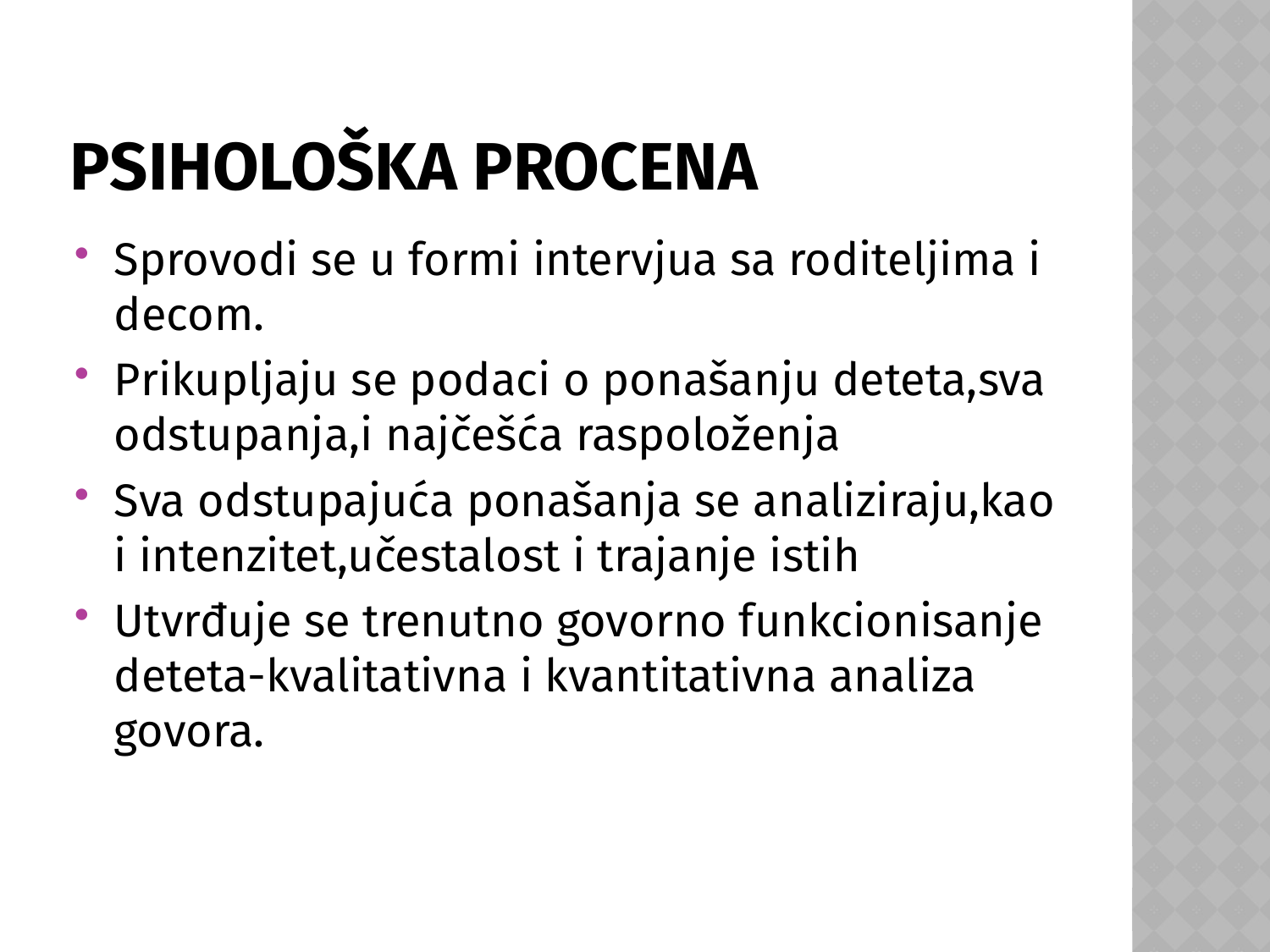

# Psihološka procena
Sprovodi se u formi intervjua sa roditeljima i decom.
Prikupljaju se podaci o ponašanju deteta,sva odstupanja,i najčešća raspoloženja
Sva odstupajuća ponašanja se analiziraju,kao i intenzitet,učestalost i trajanje istih
Utvrđuje se trenutno govorno funkcionisanje deteta-kvalitativna i kvantitativna analiza govora.